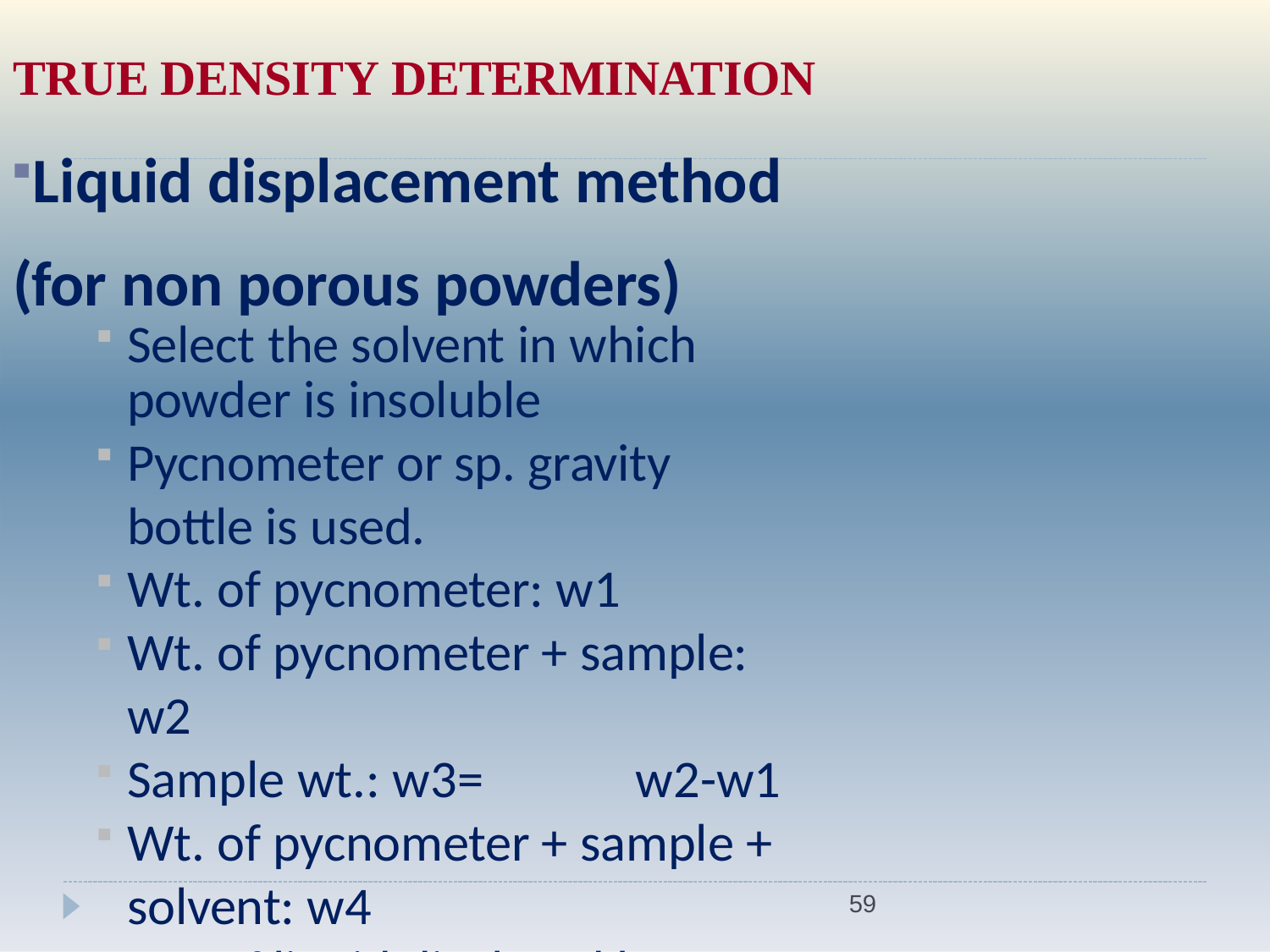

TRUE DENSITY DETERMINATION
Liquid displacement method  (for non porous powders)
Select the solvent in which powder is insoluble
Pycnometer or sp. gravity bottle is used.
Wt. of pycnometer: w1
Wt. of pycnometer + sample: w2
Sample wt.: w3=	w2-w1
Wt. of pycnometer + sample + solvent: w4
Wt. of liquid displaced by sample: w5 = w4-w2
Thus, true density = w3/ w5
59